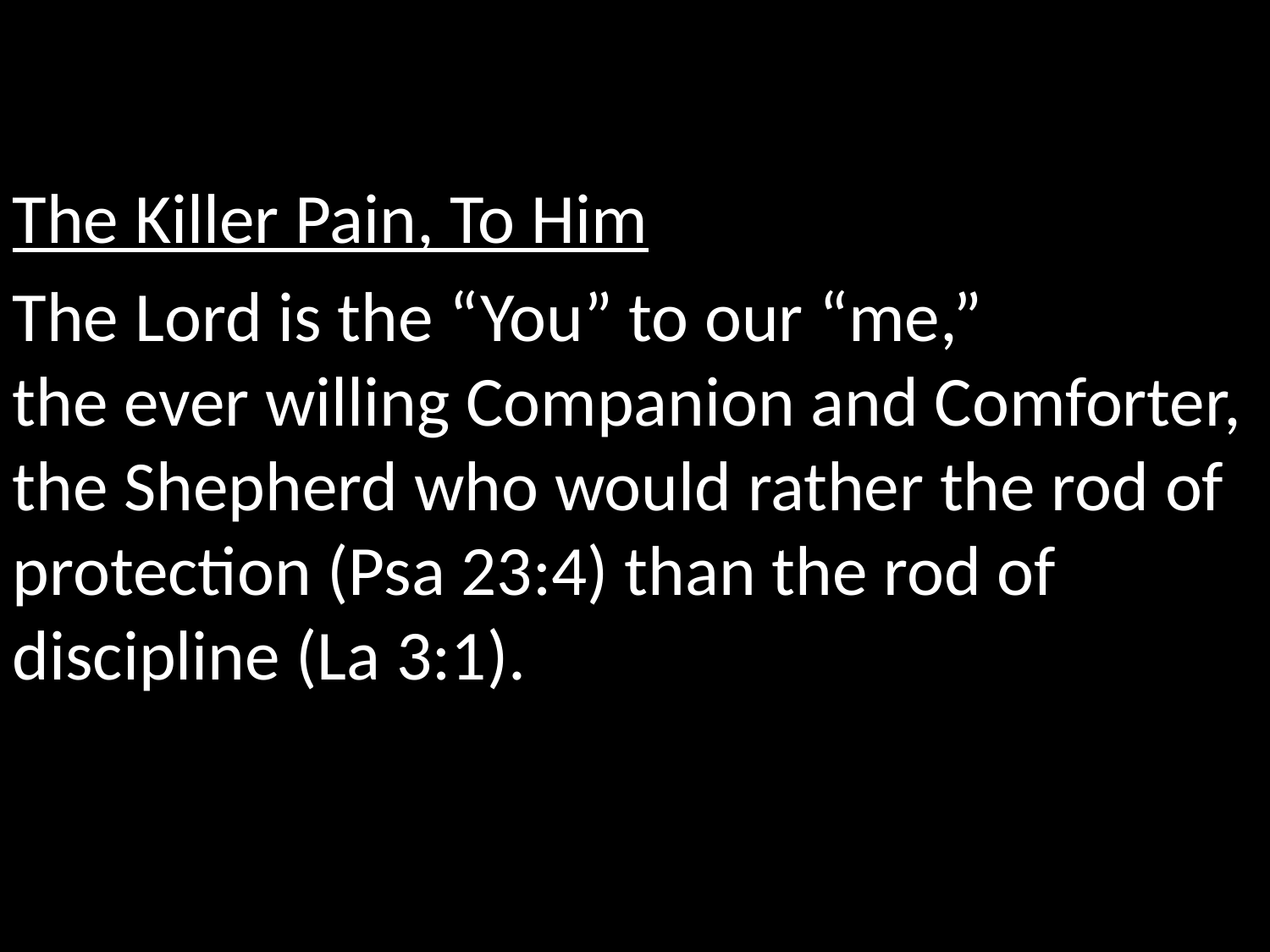

The Killer Pain, To Him
The Lord is the “You” to our “me,”
the ever willing Companion and Comforter,
the Shepherd who would rather the rod of protection (Psa 23:4) than the rod of discipline (La 3:1).
| אֲנִ֤י |  |
| --- | --- |